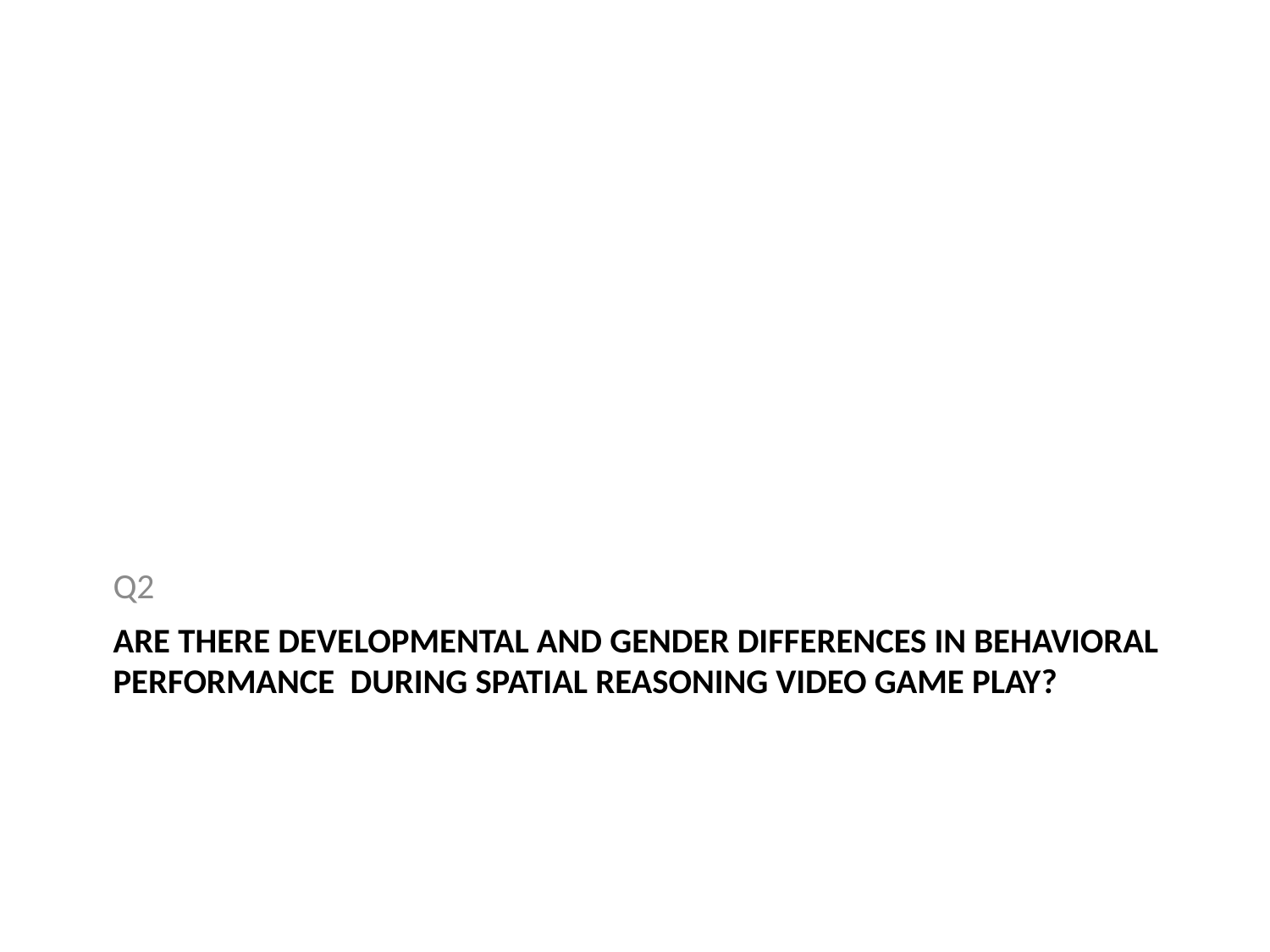

Q2
# Are there developmental and gender differences in behavioral performance  during spatial reasoning video game play?